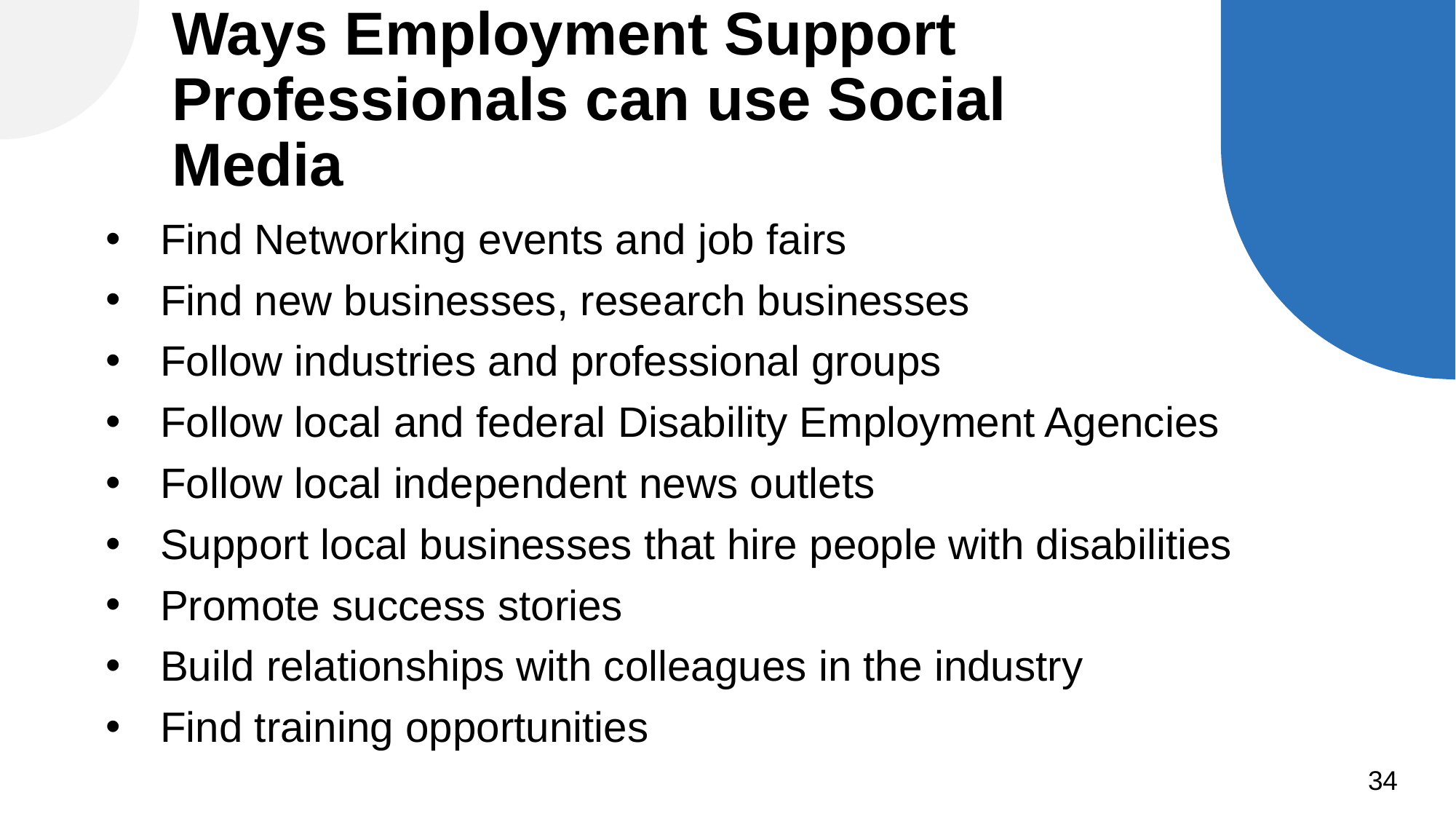

# Ways Employment Support Professionals can use Social Media
Find Networking events and job fairs
Find new businesses, research businesses
Follow industries and professional groups
Follow local and federal Disability Employment Agencies
Follow local independent news outlets
Support local businesses that hire people with disabilities
Promote success stories
Build relationships with colleagues in the industry
Find training opportunities
34